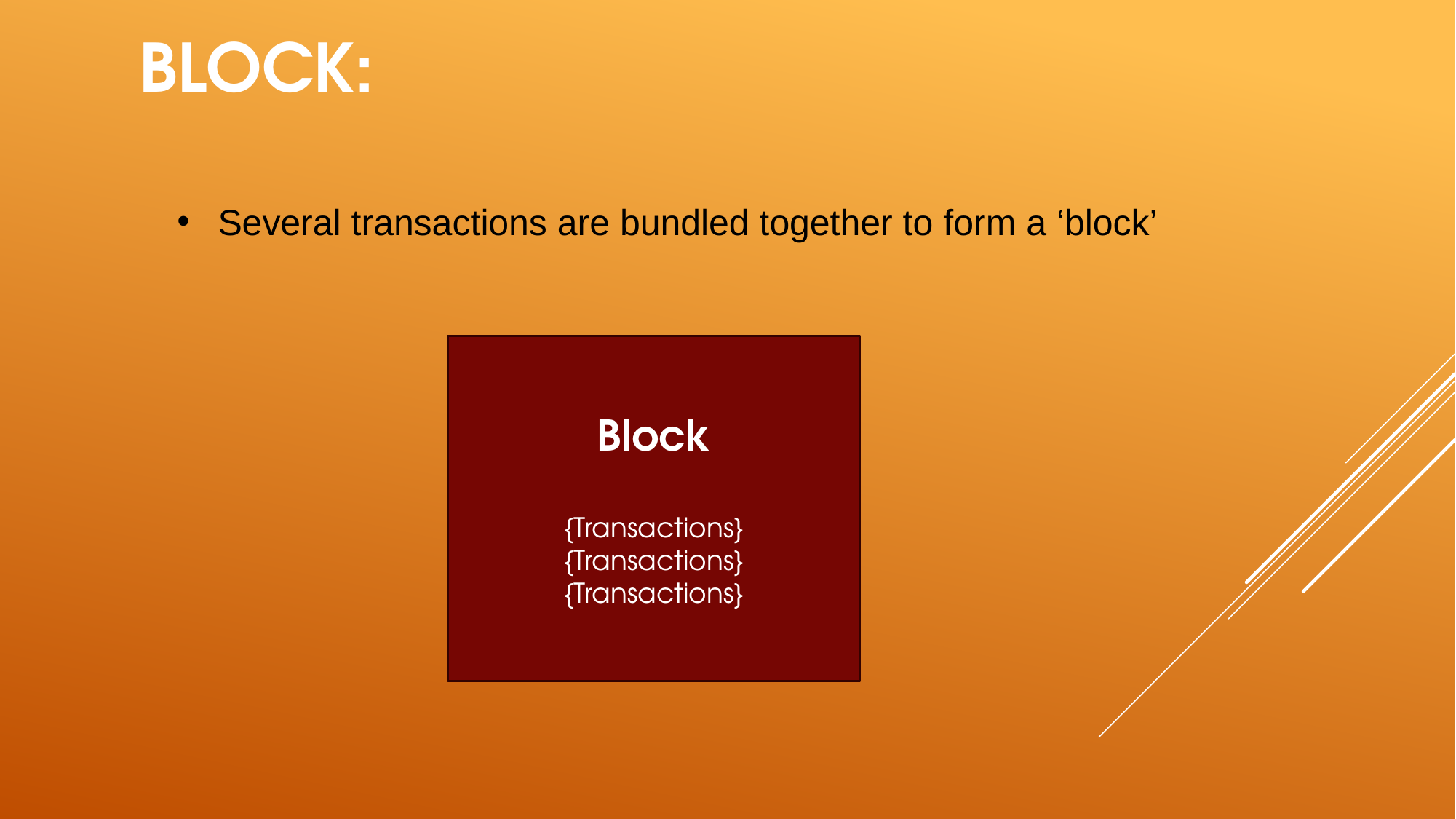

BLOCK:

Several transactions are bundled together to form a ‘block’

Block

{Transactions}
{Transactions}
{Transactions}